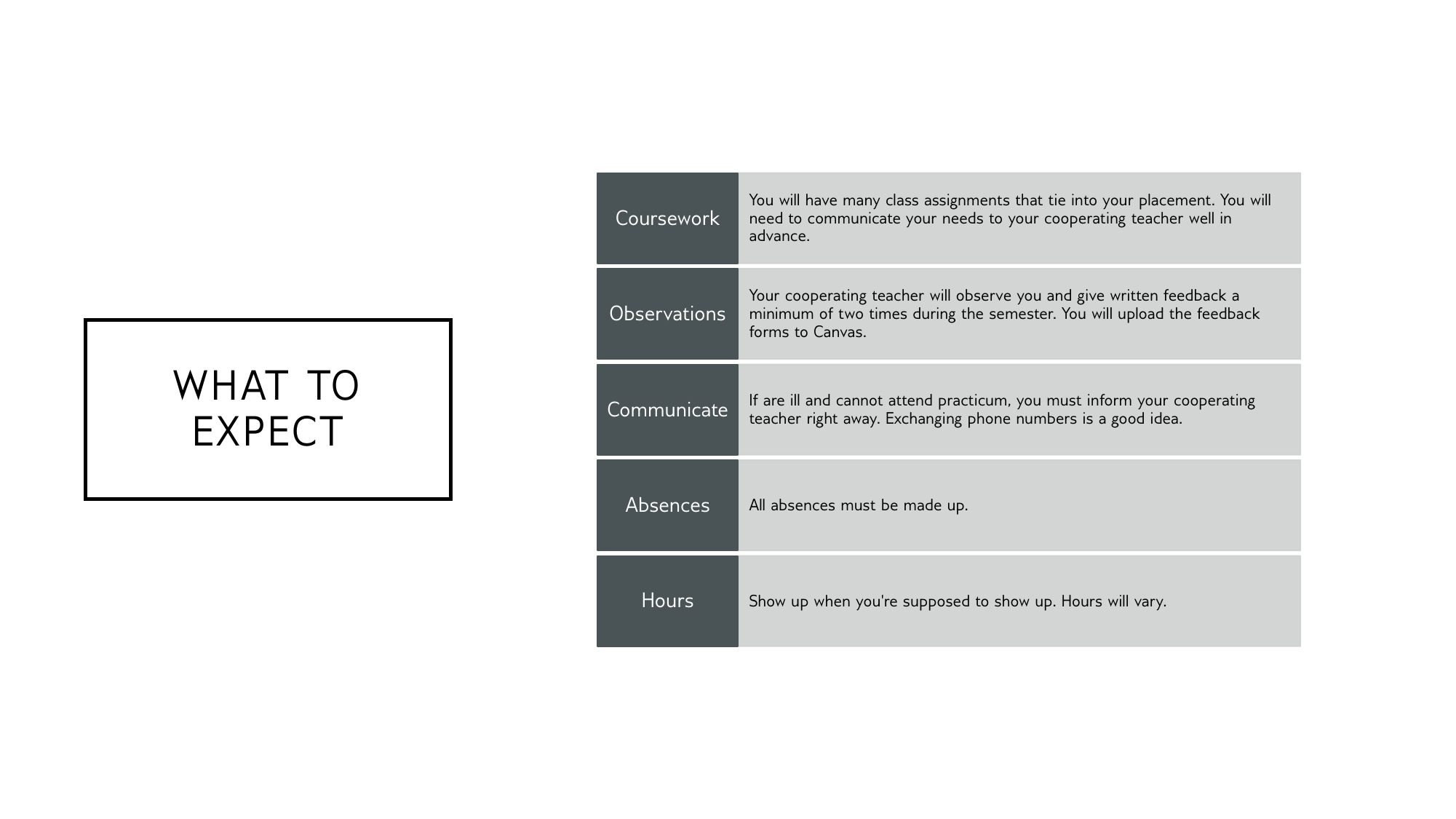

You will have many class assignments that tie into your placement. You will need to communicate your needs to your cooperating teacher well in advance.
Coursework
Your cooperating teacher will observe you and give written feedback a minimum of two times during the semester. You will upload the feedback forms to Canvas.
Observations
If are ill and cannot attend practicum, you must inform your cooperating teacher right away. Exchanging phone numbers is a good idea.
Communicate
All absences must be made up.
Absences
Show up when you're supposed to show up. Hours will vary.
Hours
# What to expect